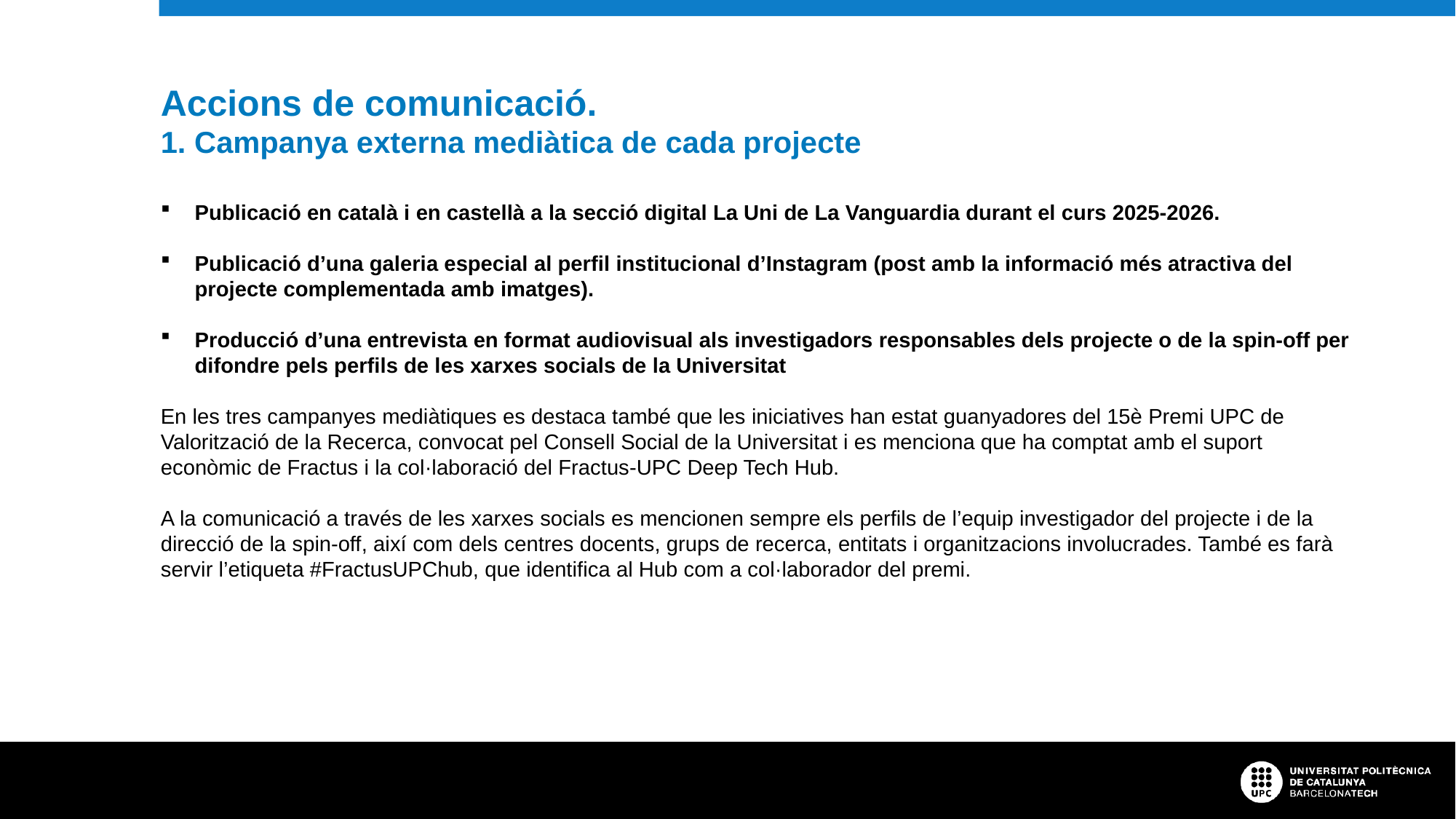

Accions de comunicació.
1. Campanya externa mediàtica de cada projecte

Publicació en català i en castellà a la secció digital La Uni de La Vanguardia durant el curs 2025-2026.
Publicació d’una galeria especial al perfil institucional d’Instagram (post amb la informació més atractiva del projecte complementada amb imatges).
Producció d’una entrevista en format audiovisual als investigadors responsables dels projecte o de la spin-off per difondre pels perfils de les xarxes socials de la Universitat

En les tres campanyes mediàtiques es destaca també que les iniciatives han estat guanyadores del 15è Premi UPC de Valorització de la Recerca, convocat pel Consell Social de la Universitat i es menciona que ha comptat amb el suport econòmic de Fractus i la col·laboració del Fractus-UPC Deep Tech Hub.
A la comunicació a través de les xarxes socials es mencionen sempre els perfils de l’equip investigador del projecte i de la direcció de la spin-off, així com dels centres docents, grups de recerca, entitats i organitzacions involucrades. També es farà servir l’etiqueta #FractusUPChub, que identifica al Hub com a col·laborador del premi.